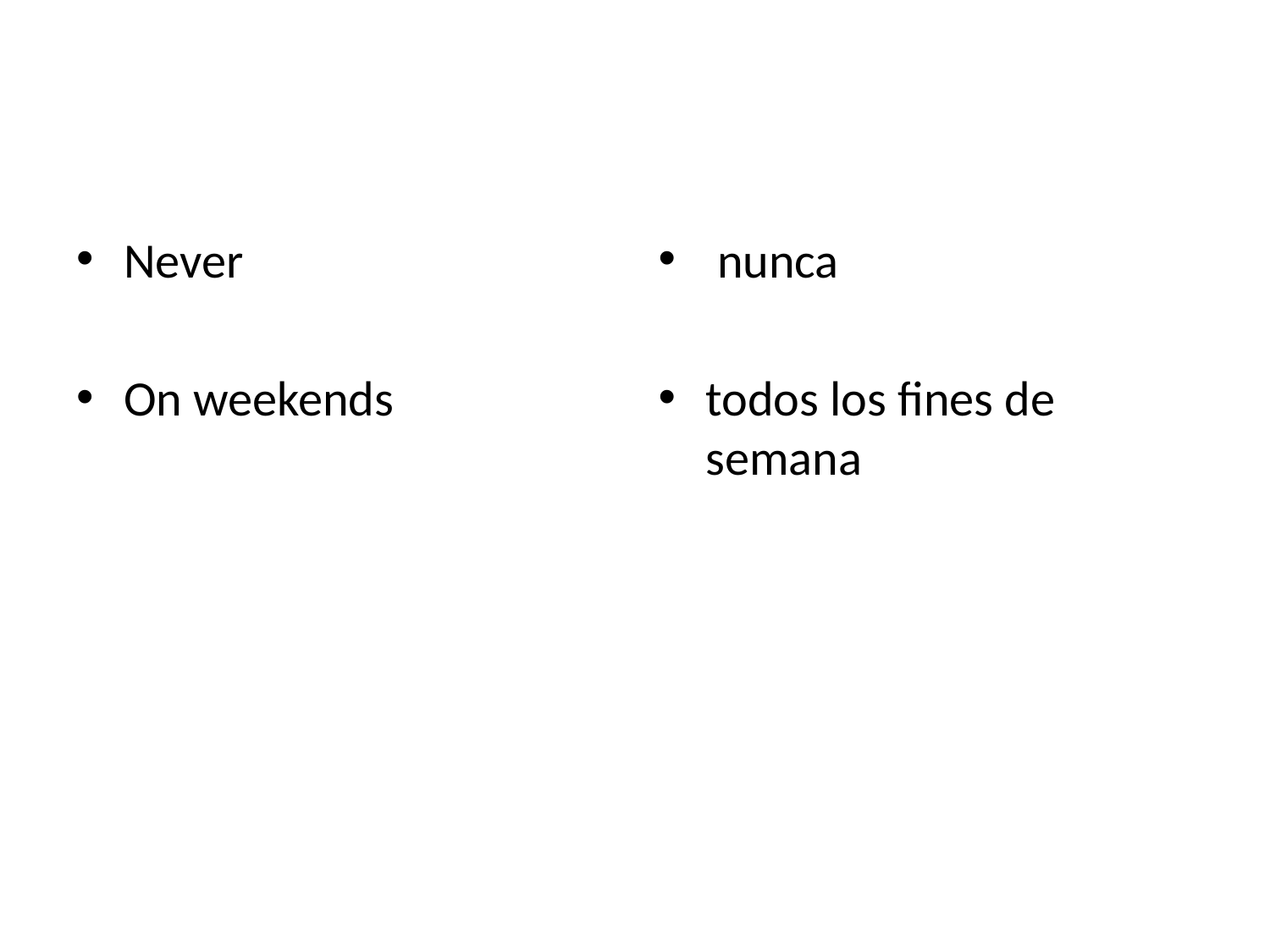

#
Never

On weekends
 nunca

todos los fines de semana